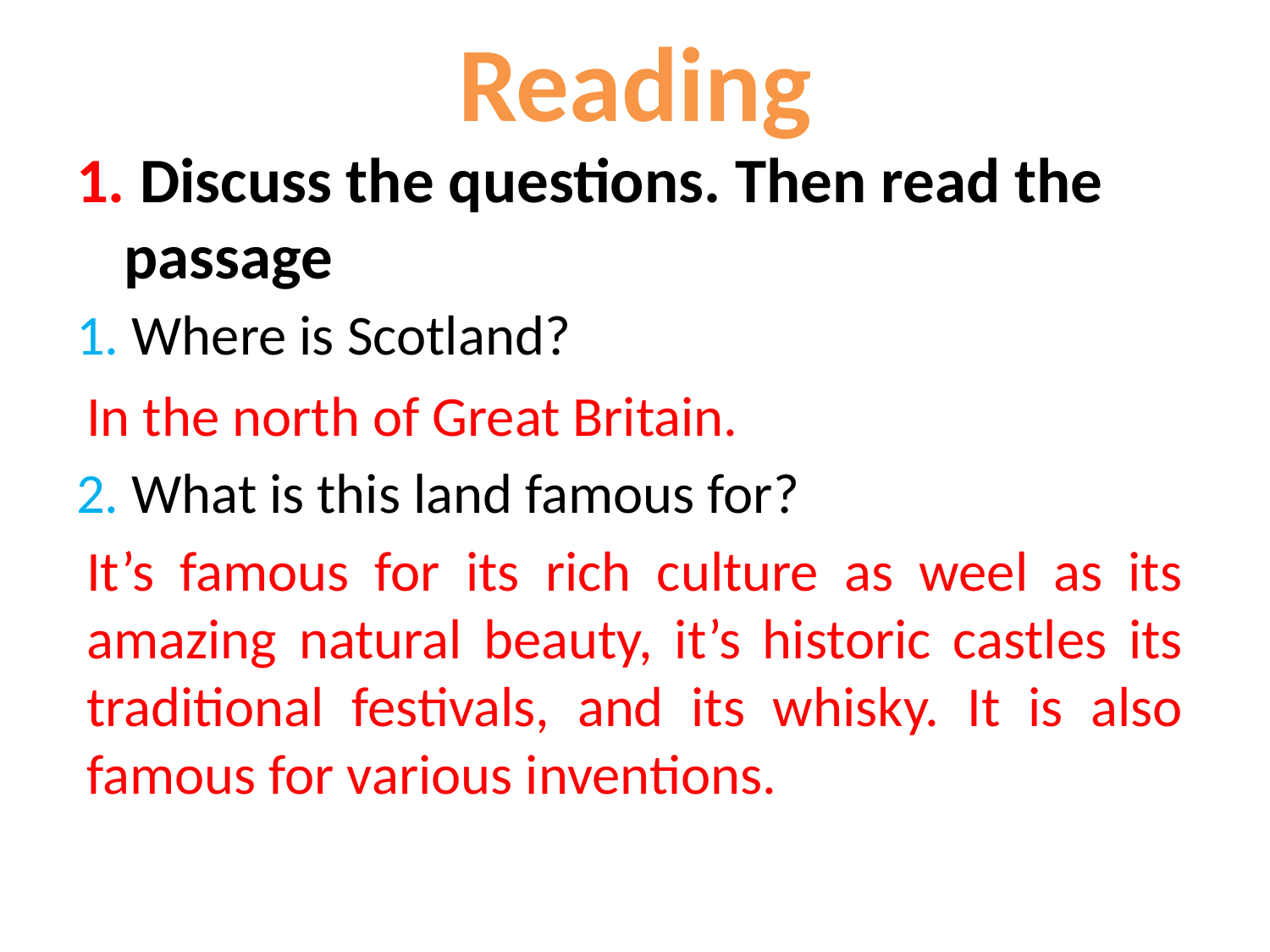

# Reading
1. Discuss the questions. Then read the passage
1. Where is Scotland?

2. What is this land famous for?
In the north of Great Britain.
It’s famous for its rich culture as weel as its amazing natural beauty, it’s historic castles its traditional festivals, and its whisky. It is also famous for various inventions.